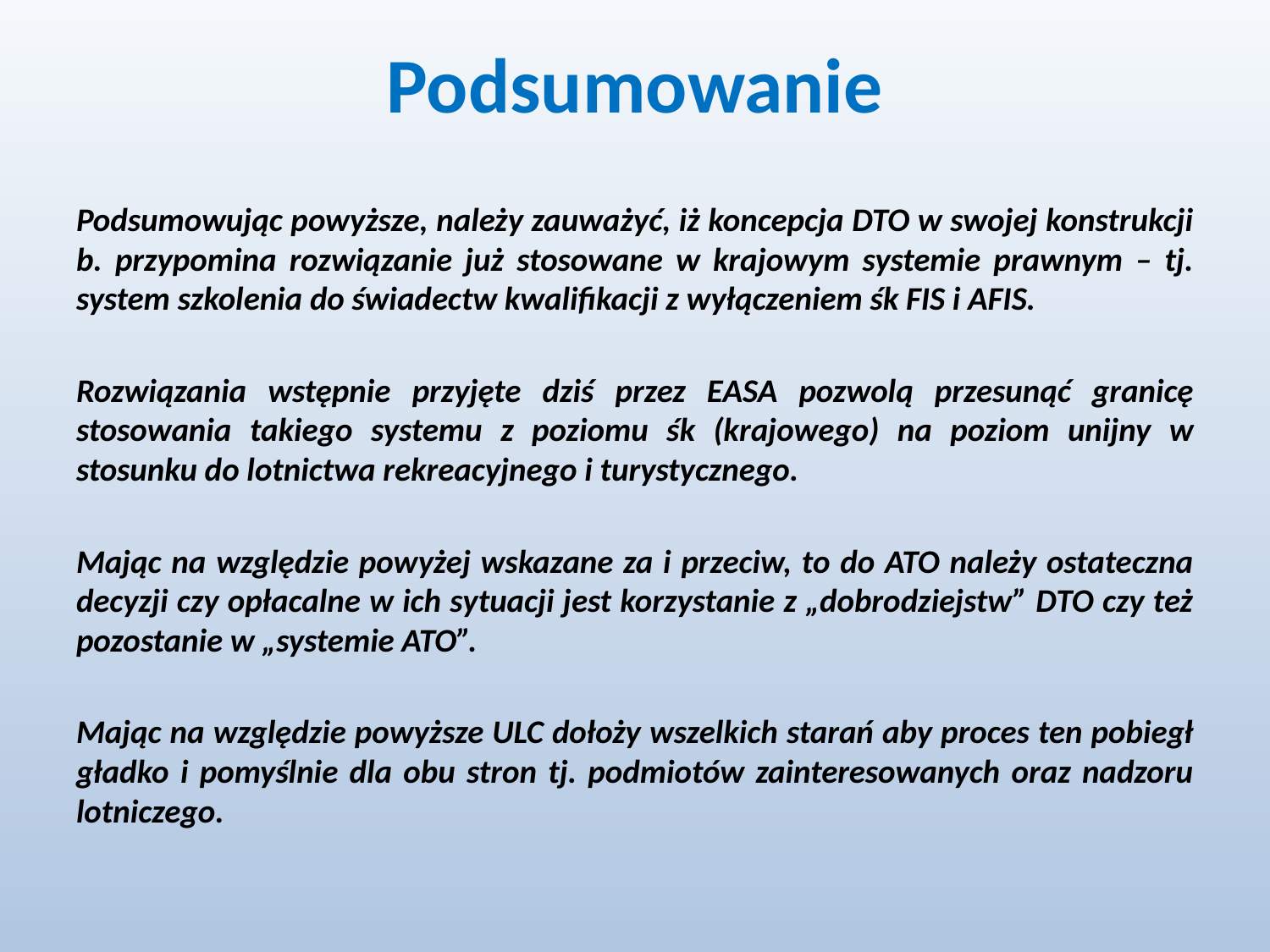

# Podsumowanie

Podsumowując powyższe, należy zauważyć, iż koncepcja DTO w swojej konstrukcji b. przypomina rozwiązanie już stosowane w krajowym systemie prawnym – tj. system szkolenia do świadectw kwalifikacji z wyłączeniem śk FIS i AFIS.

Rozwiązania wstępnie przyjęte dziś przez EASA pozwolą przesunąć granicę stosowania takiego systemu z poziomu śk (krajowego) na poziom unijny w stosunku do lotnictwa rekreacyjnego i turystycznego.

Mając na względzie powyżej wskazane za i przeciw, to do ATO należy ostateczna decyzji czy opłacalne w ich sytuacji jest korzystanie z „dobrodziejstw” DTO czy też pozostanie w „systemie ATO”.

Mając na względzie powyższe ULC dołoży wszelkich starań aby proces ten pobiegł gładko i pomyślnie dla obu stron tj. podmiotów zainteresowanych oraz nadzoru lotniczego.